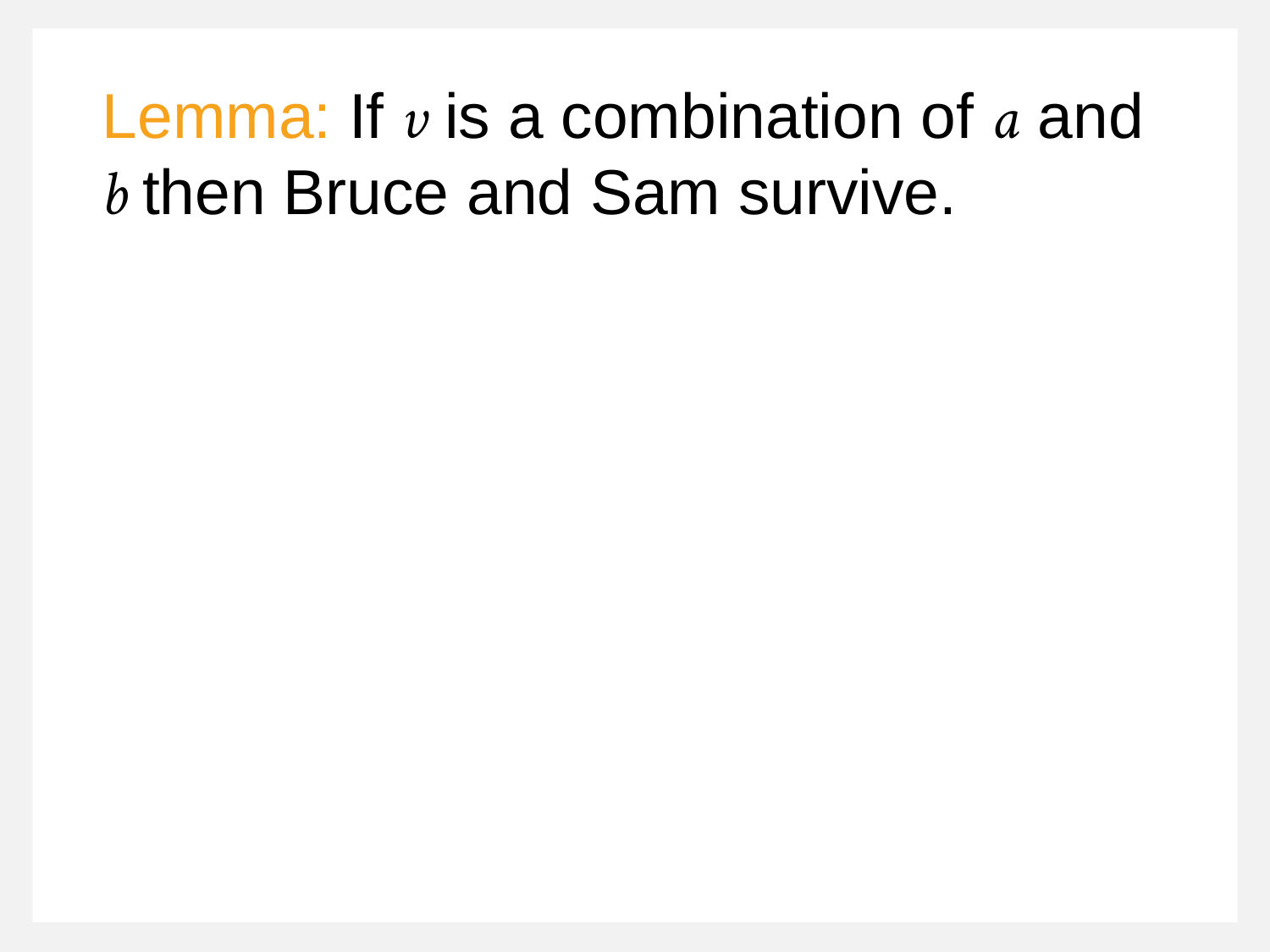

Lemma: If v is a combination of a and b then Bruce and Sam survive.